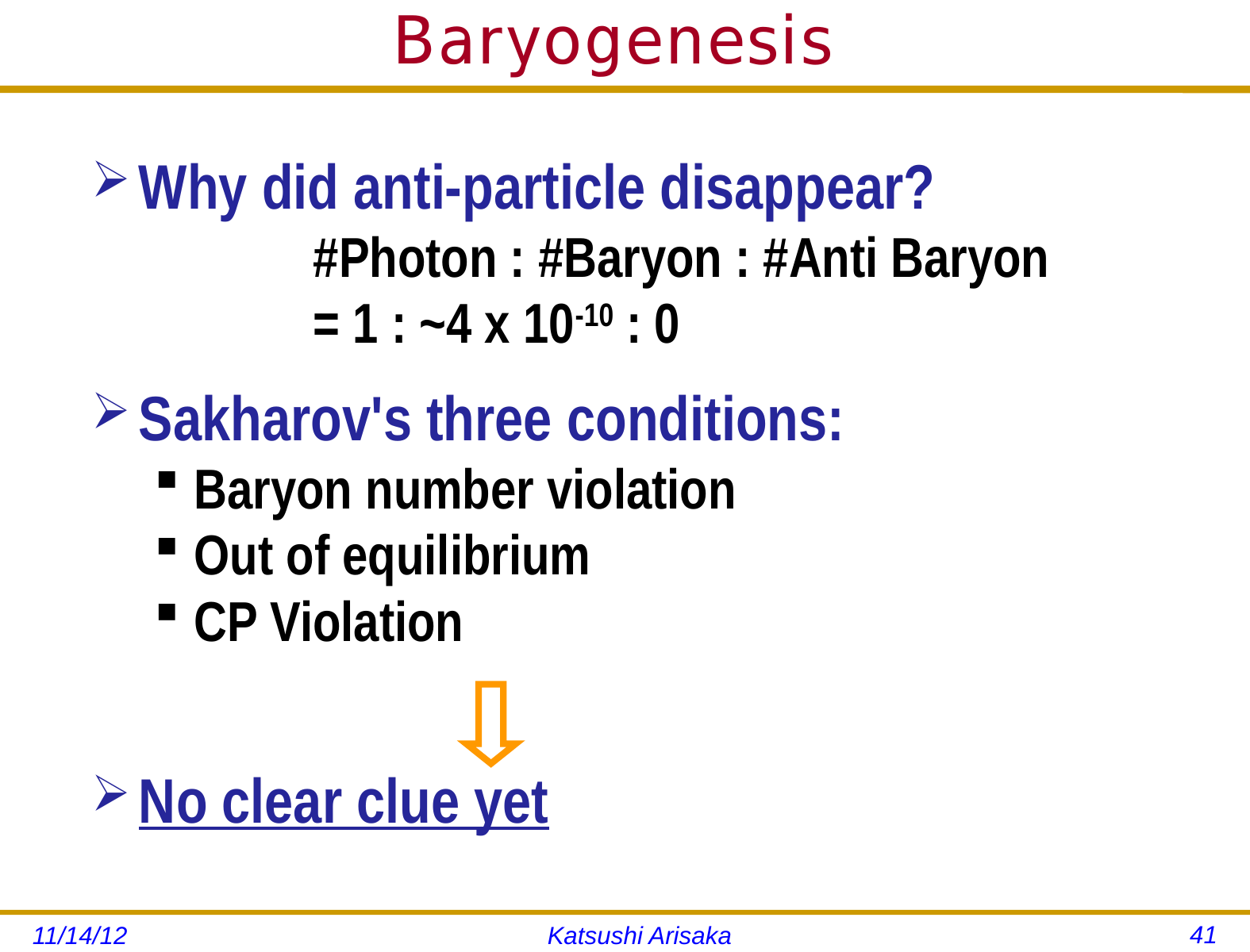

# Baryogenesis
Why did anti-particle disappear?
		#Photon : #Baryon : #Anti Baryon
		= 1 : ~4 x 10-10 : 0
Sakharov's three conditions:
Baryon number violation
Out of equilibrium
CP Violation

No clear clue yet

41
11/14/12
Katsushi Arisaka